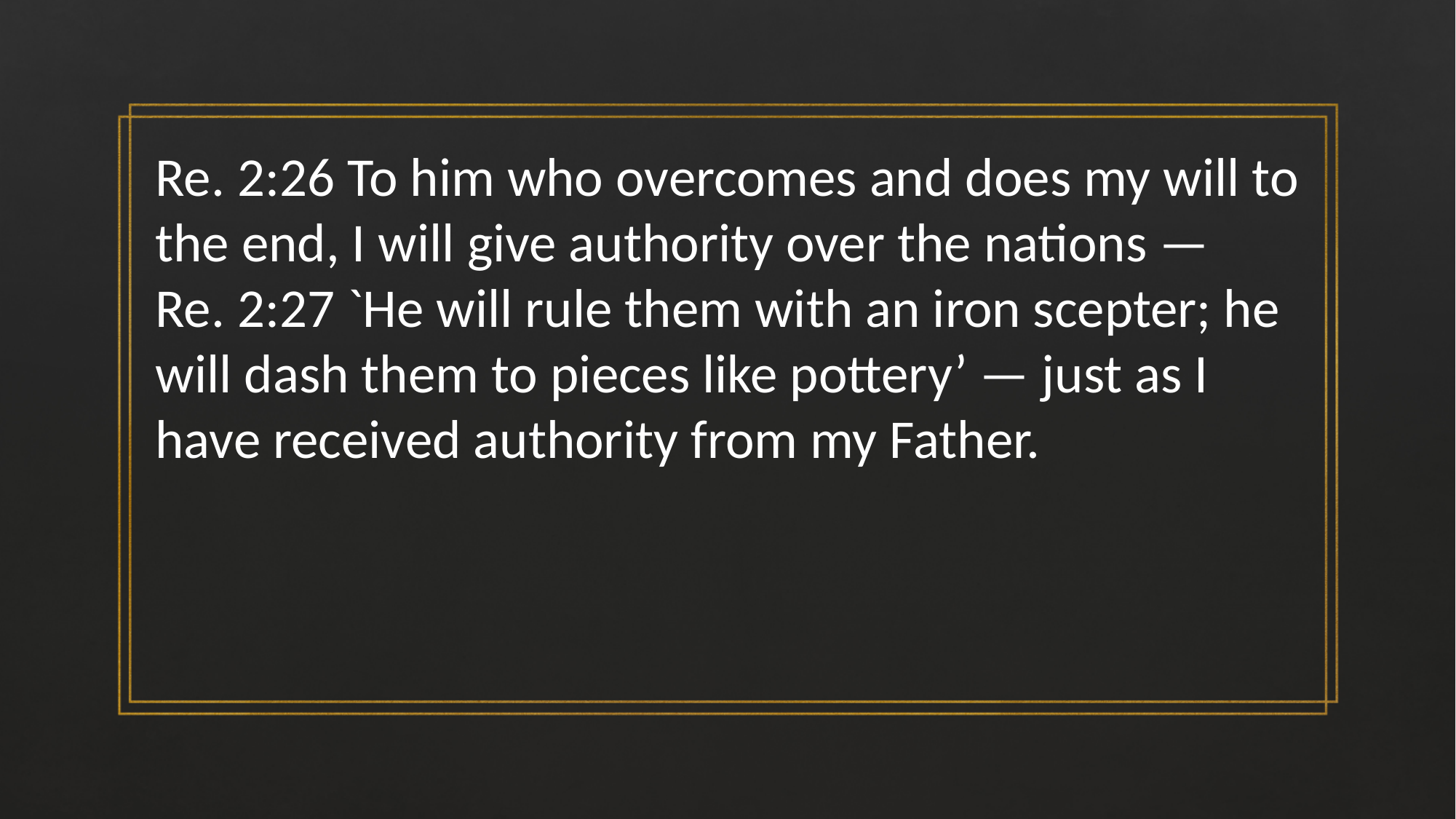

Re. 2:26 To him who overcomes and does my will to the end, I will give authority over the nations —   Re. 2:27 `He will rule them with an iron scepter; he will dash them to pieces like pottery’ — just as I have received authority from my Father.